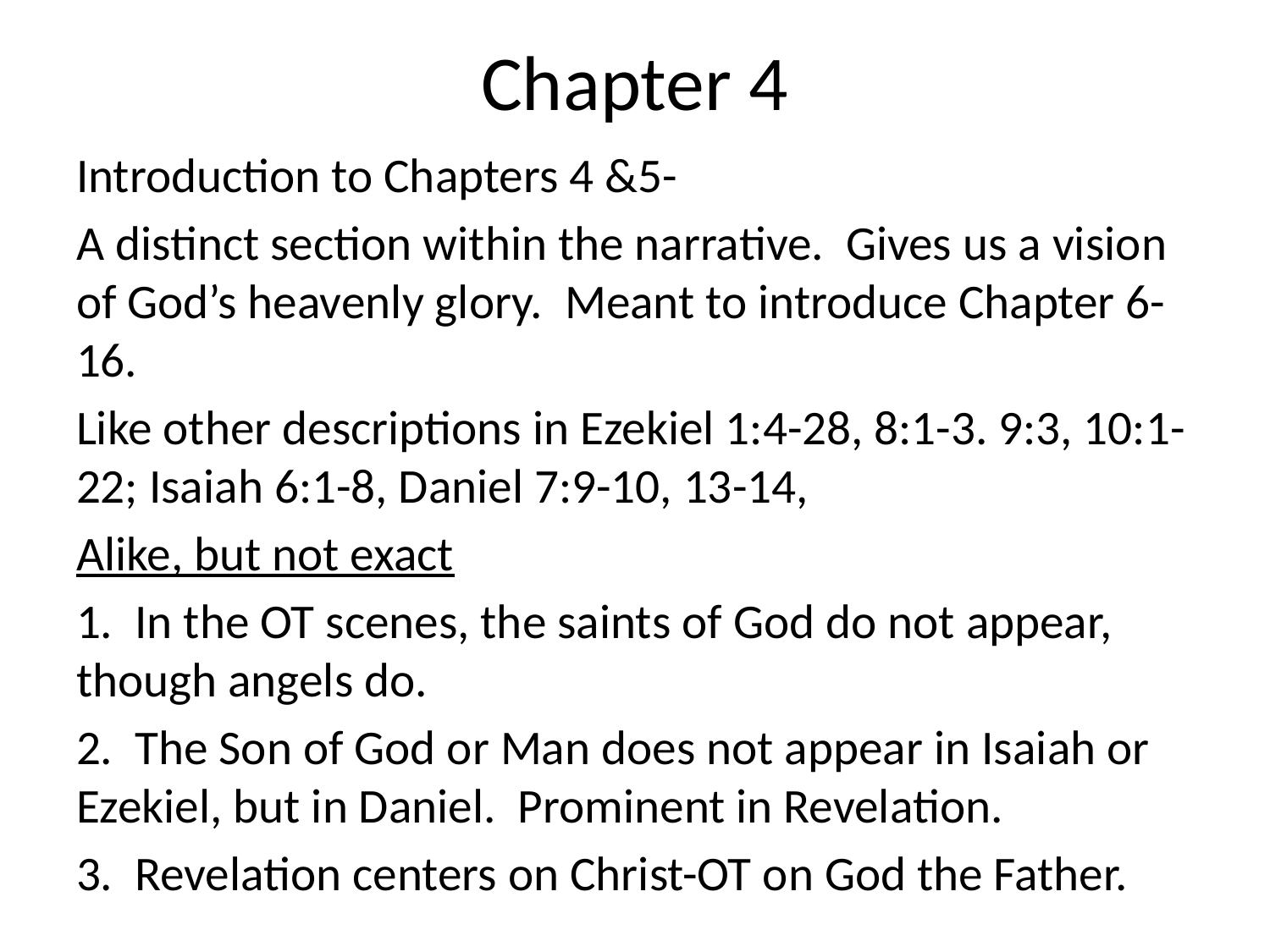

# Chapter 4
Introduction to Chapters 4 &5-
A distinct section within the narrative.  Gives us a vision of God’s heavenly glory.  Meant to introduce Chapter 6-16.
Like other descriptions in Ezekiel 1:4-28, 8:1-3. 9:3, 10:1-22; Isaiah 6:1-8, Daniel 7:9-10, 13-14,
Alike, but not exact
1.  In the OT scenes, the saints of God do not appear, though angels do.
2.  The Son of God or Man does not appear in Isaiah or Ezekiel, but in Daniel.  Prominent in Revelation.
3.  Revelation centers on Christ-OT on God the Father.